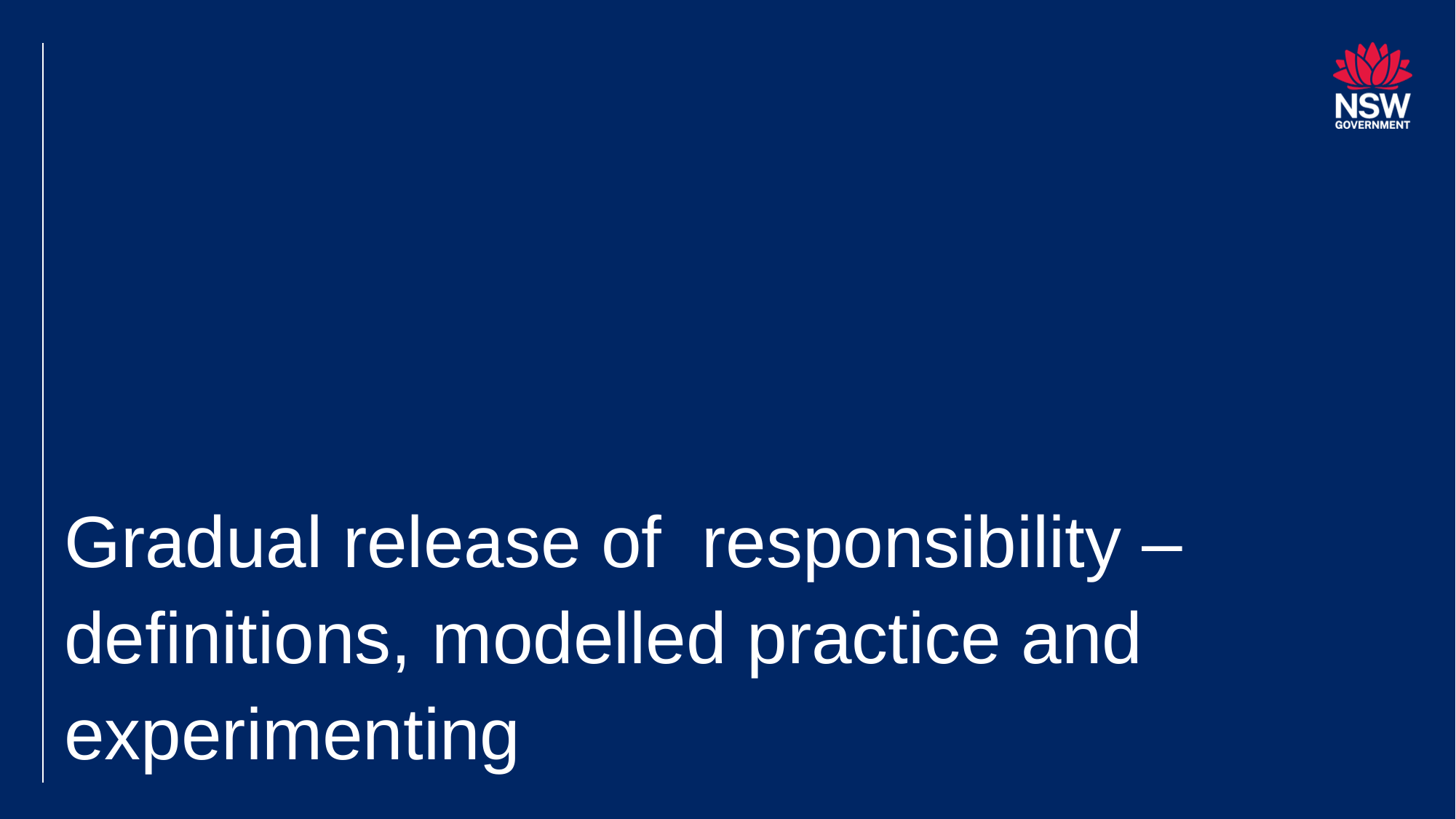

# Gradual release of  responsibility – definitions, modelled practice and experimenting